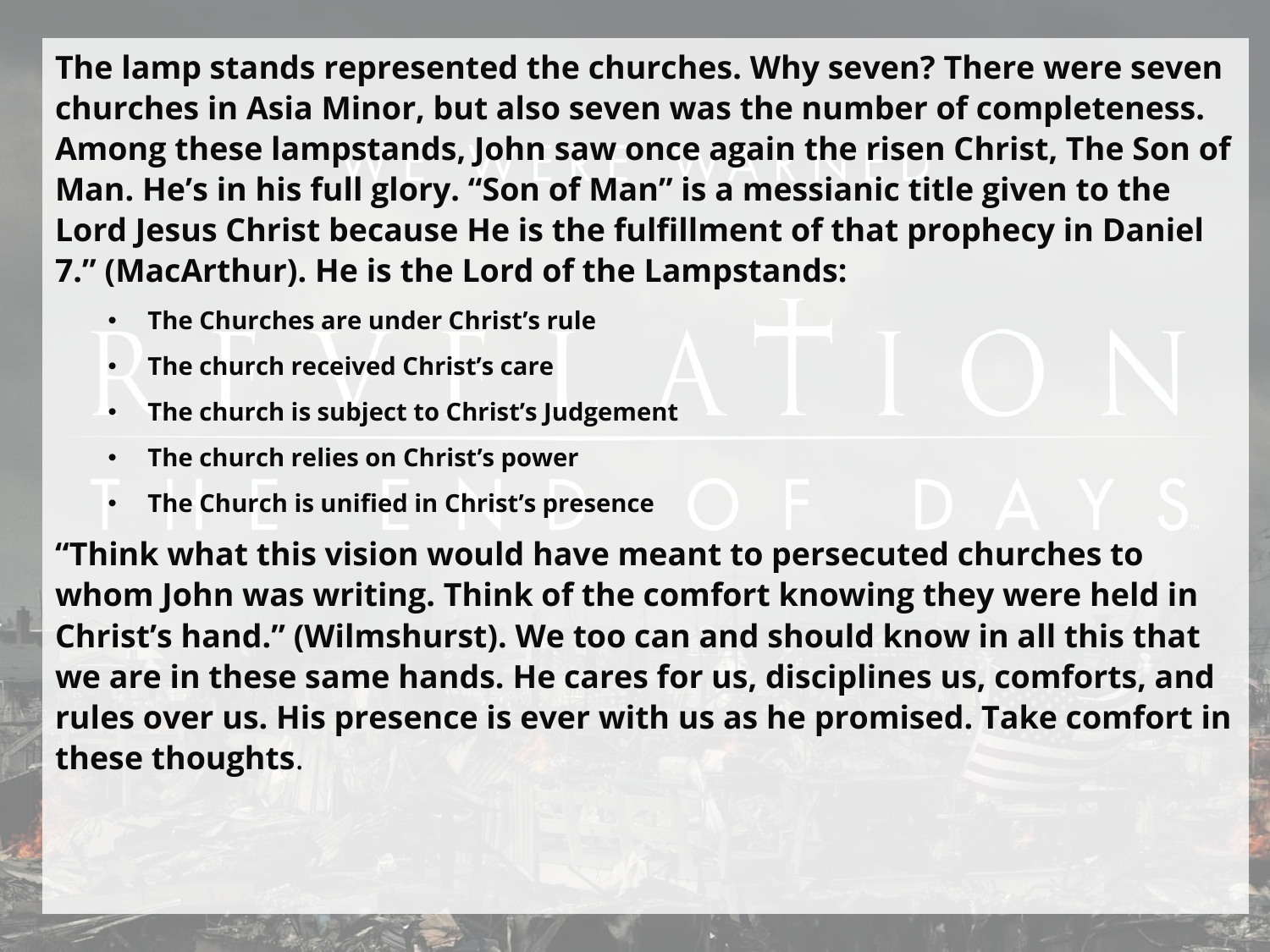

The lamp stands represented the churches. Why seven? There were seven churches in Asia Minor, but also seven was the number of completeness. Among these lampstands, John saw once again the risen Christ, The Son of Man. He’s in his full glory. “Son of Man” is a messianic title given to the Lord Jesus Christ because He is the fulfillment of that prophecy in Daniel 7.” (MacArthur). He is the Lord of the Lampstands:
The Churches are under Christ’s rule
The church received Christ’s care
The church is subject to Christ’s Judgement
The church relies on Christ’s power
The Church is unified in Christ’s presence
“Think what this vision would have meant to persecuted churches to whom John was writing. Think of the comfort knowing they were held in Christ’s hand.” (Wilmshurst). We too can and should know in all this that we are in these same hands. He cares for us, disciplines us, comforts, and rules over us. His presence is ever with us as he promised. Take comfort in these thoughts.
#